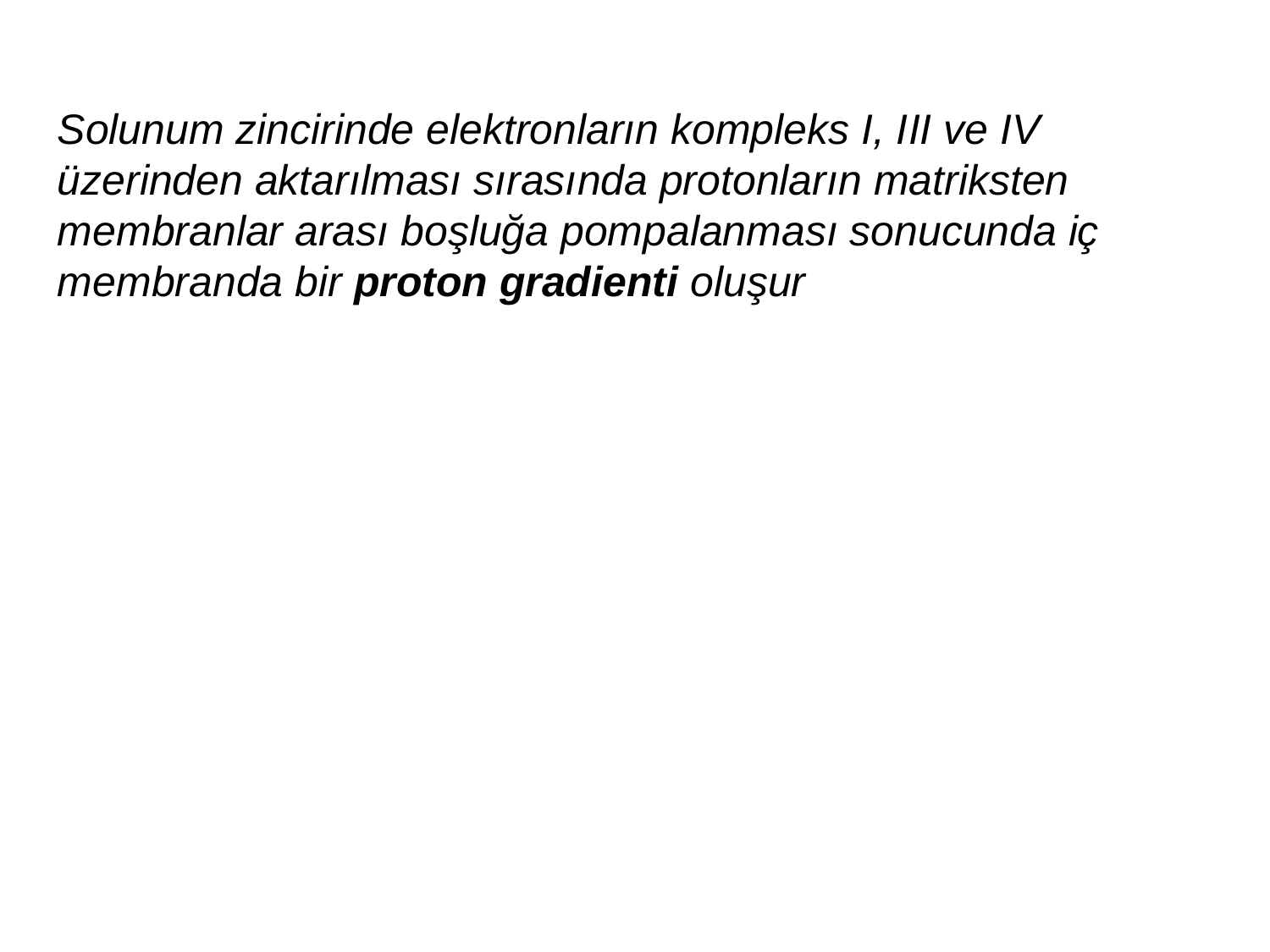

Solunum zincirinde elektronların kompleks I, III ve IV üzerinden aktarılması sırasında protonların matriksten membranlar arası boşluğa pompalanması sonucunda iç membranda bir proton gradienti oluşur